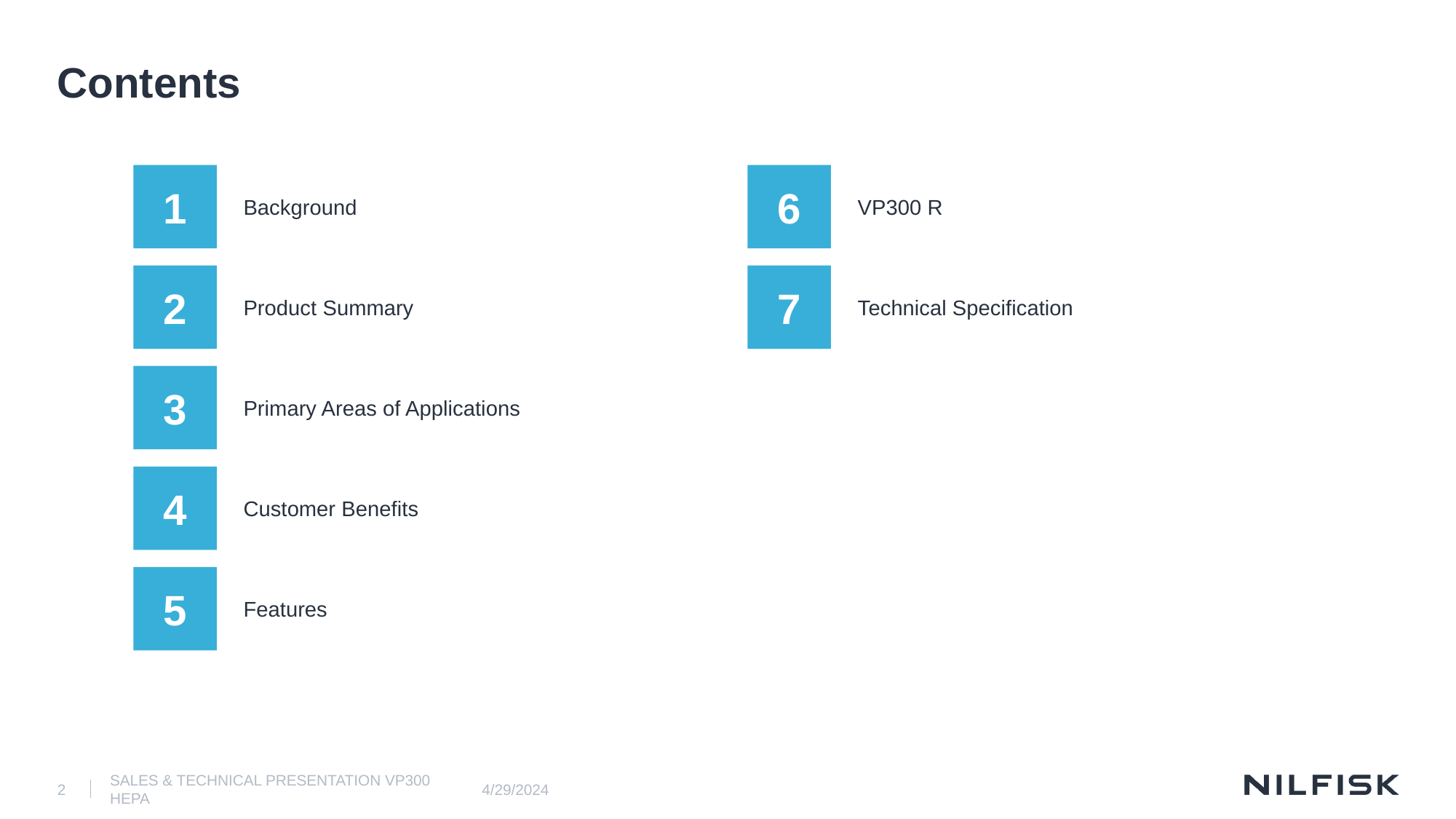

# Contents
1
Background
6
VP300 R
2
Product Summary
7
Technical Specification
3
Primary Areas of Applications

4
Customer Benefits

5
Features

SALES & TECHNICAL PRESENTATION VP300 HEPA
2
4/29/2024